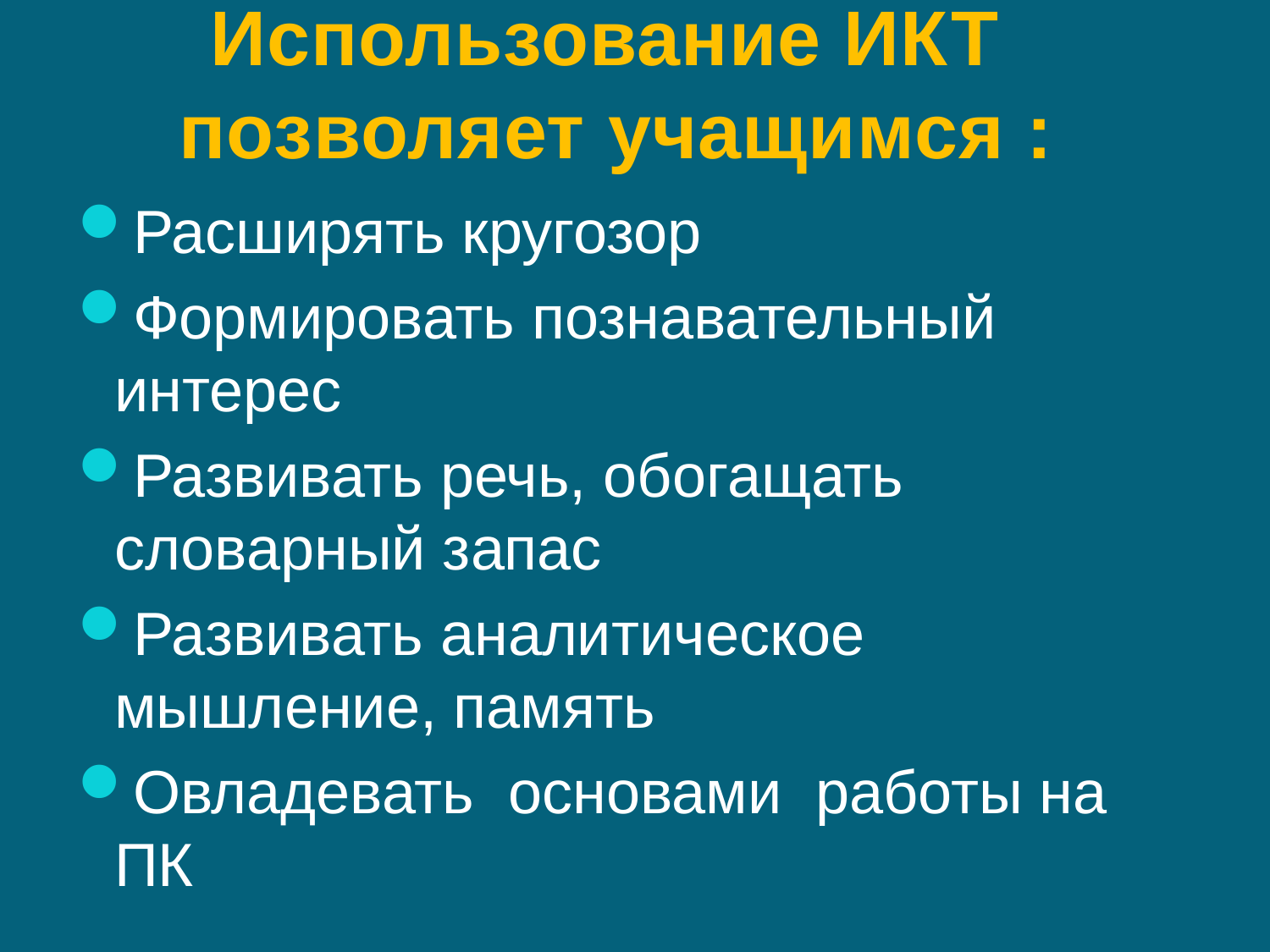

# Использование ИКТ  позволяет учащимся :
Расширять кругозор
Формировать познавательный интерес
Развивать речь, обогащать словарный запас
Развивать аналитическое мышление, память
Овладевать  основами  работы на ПК